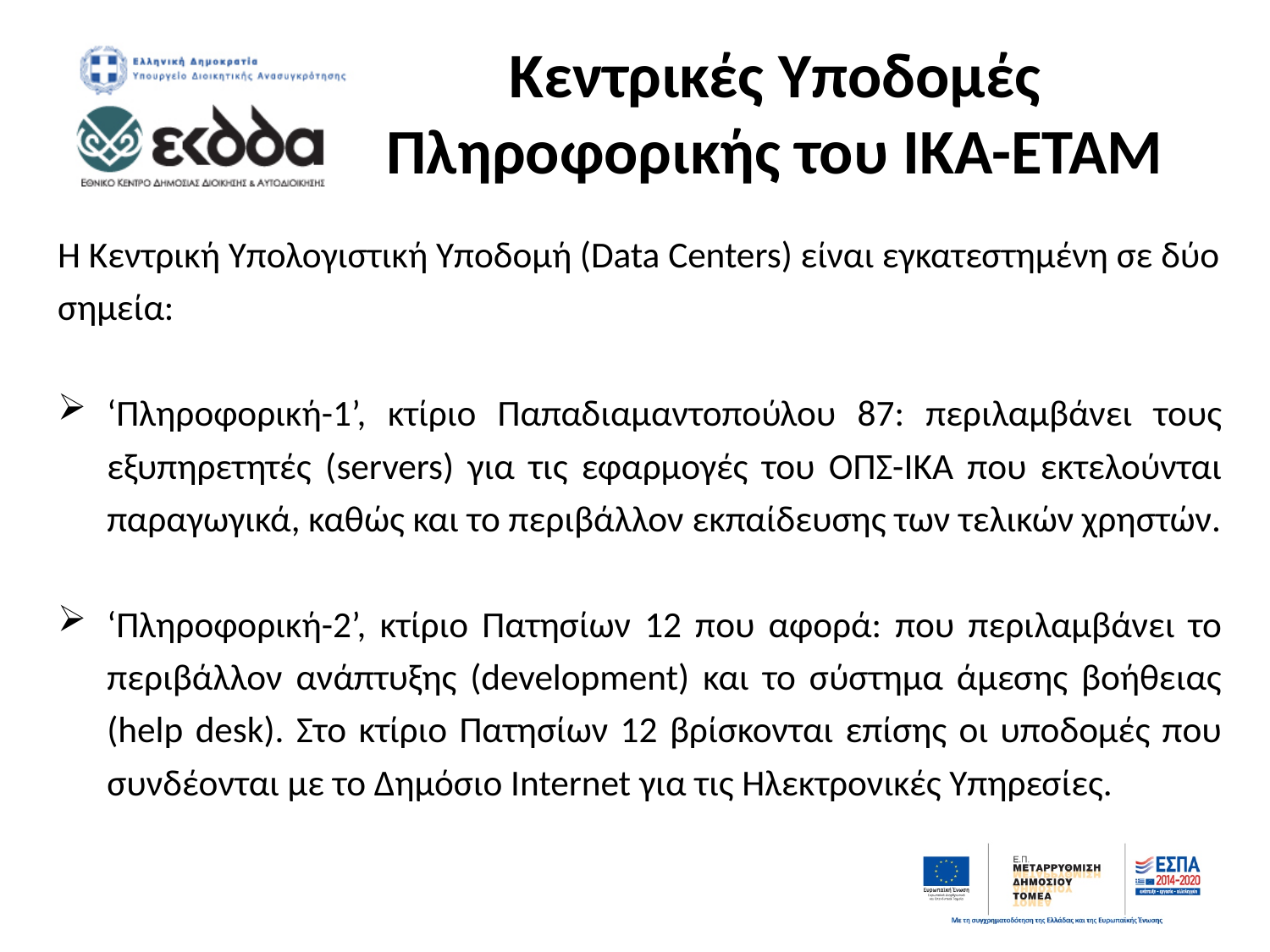

# Κεντρικές Υποδομές Πληροφορικής του ΙΚΑ-ΕΤΑΜ
Η Κεντρική Υπολογιστική Υποδομή (Data Centers) είναι εγκατεστημένη σε δύο σημεία:

‘Πληροφορική-1’, κτίριο Παπαδιαμαντοπούλου 87: περιλαμβάνει τους εξυπηρετητές (servers) για τις εφαρμογές του ΟΠΣ-ΙΚΑ που εκτελούνται παραγωγικά, καθώς και το περιβάλλον εκπαίδευσης των τελικών χρηστών.

‘Πληροφορική-2’, κτίριο Πατησίων 12 που αφορά: που περιλαμβάνει το περιβάλλον ανάπτυξης (development) και το σύστημα άμεσης βοήθειας (help desk). Στο κτίριο Πατησίων 12 βρίσκονται επίσης οι υποδομές που συνδέονται με το Δημόσιο Internet για τις Ηλεκτρονικές Υπηρεσίες.